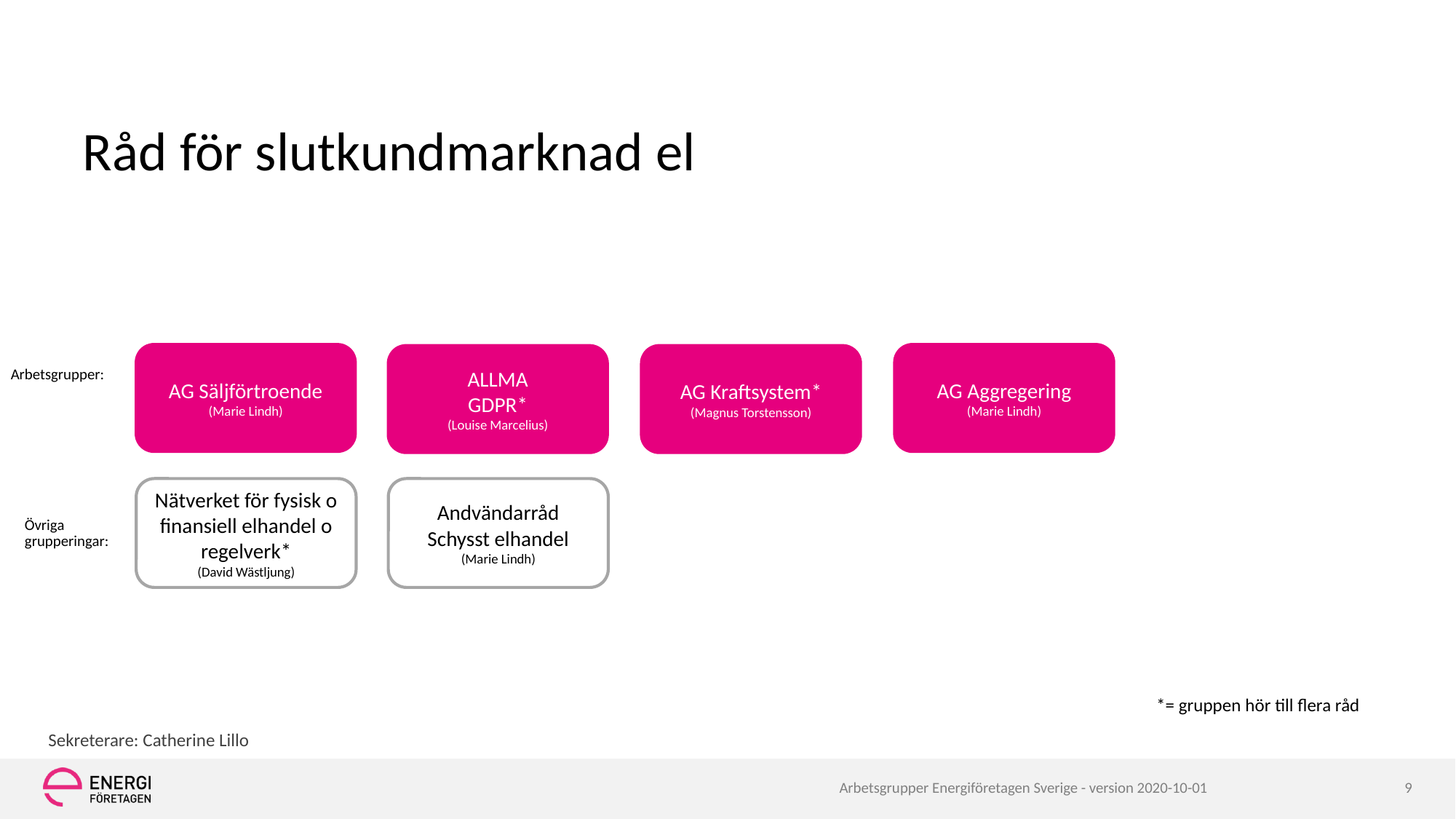

# Råd för slutkundmarknad el
AG Säljförtroende
(Marie Lindh)

AG Aggregering
(Marie Lindh)

ALLMA
GDPR*
(Louise Marcelius)

AG Kraftsystem*
(Magnus Torstensson)

Arbetsgrupper:

Nätverket för fysisk o finansiell elhandel o regelverk*
(David Wästljung)

Andvändarråd Schysst elhandel
(Marie Lindh)

Övriga grupperingar:
*= gruppen hör till flera råd
Sekreterare: Catherine Lillo
Arbetsgrupper Energiföretagen Sverige - version 2020-10-01
9